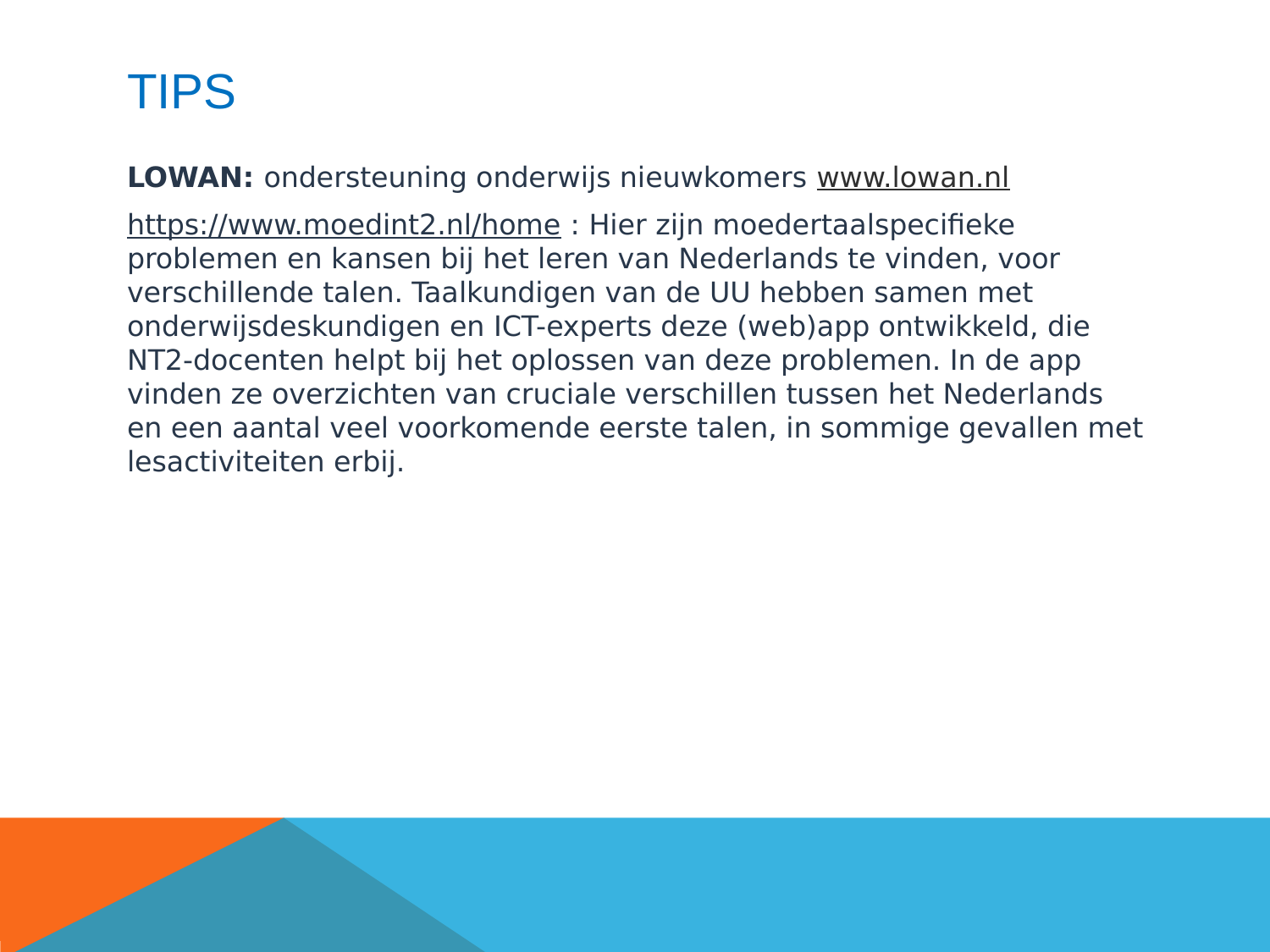

# tips
LOWAN: ondersteuning onderwijs nieuwkomers www.lowan.nl
https://www.moedint2.nl/home : Hier zijn moedertaalspecifieke problemen en kansen bij het leren van Nederlands te vinden, voor verschillende talen. Taalkundigen van de UU hebben samen met onderwijsdeskundigen en ICT-experts deze (web)app ontwikkeld, die NT2-docenten helpt bij het oplossen van deze problemen. In de app vinden ze overzichten van cruciale verschillen tussen het Nederlands en een aantal veel voorkomende eerste talen, in sommige gevallen met lesactiviteiten erbij.